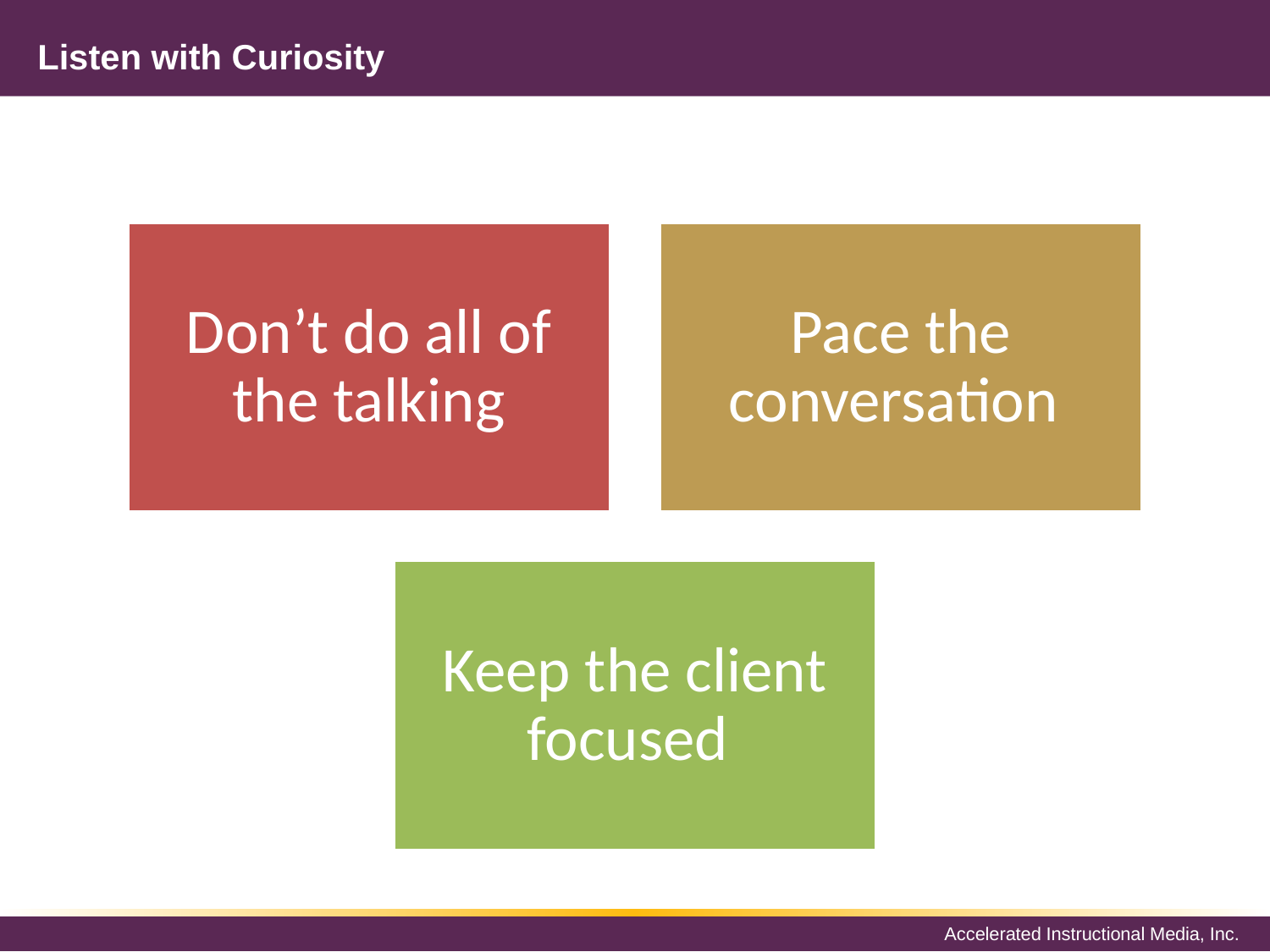

# Listen with Curiosity

Don’t do all of the talking
Pace the conversation
Keep the client focused